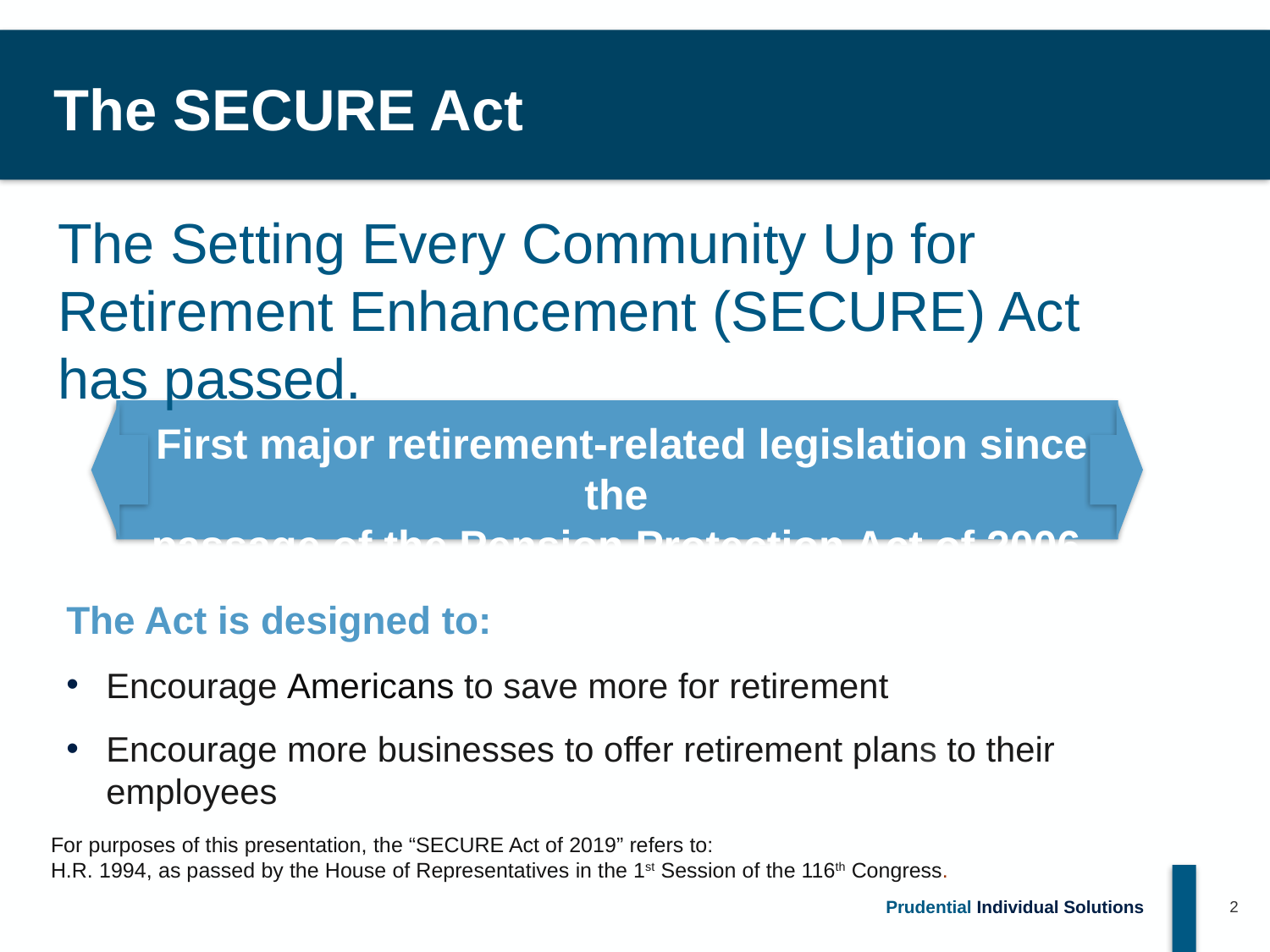

The SECURE Act
The Setting Every Community Up for Retirement Enhancement (SECURE) Act has passed.

First major retirement-related legislation since the
passage of the Pension Protection Act of 2006.
The Act is designed to:
Encourage Americans to save more for retirement
Encourage more businesses to offer retirement plans to their employees
For purposes of this presentation, the “SECURE Act of 2019” refers to:
H.R. 1994, as passed by the House of Representatives in the 1st Session of the 116th Congress.
2